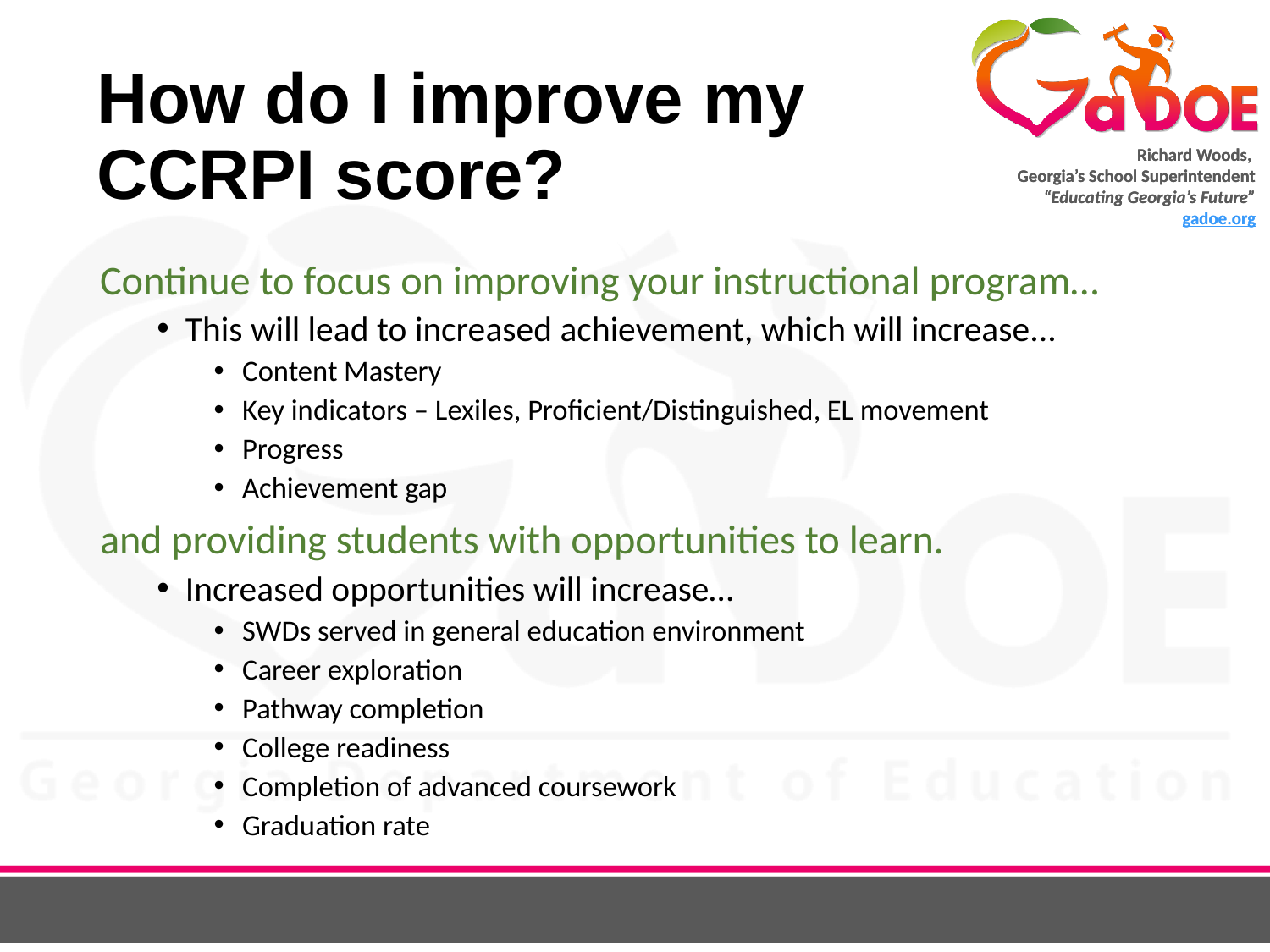

# How do I improve my CCRPI score?
Continue to focus on improving your instructional program…
This will lead to increased achievement, which will increase...
Content Mastery
Key indicators – Lexiles, Proficient/Distinguished, EL movement
Progress
Achievement gap
and providing students with opportunities to learn.
Increased opportunities will increase…
SWDs served in general education environment
Career exploration
Pathway completion
College readiness
Completion of advanced coursework
Graduation rate